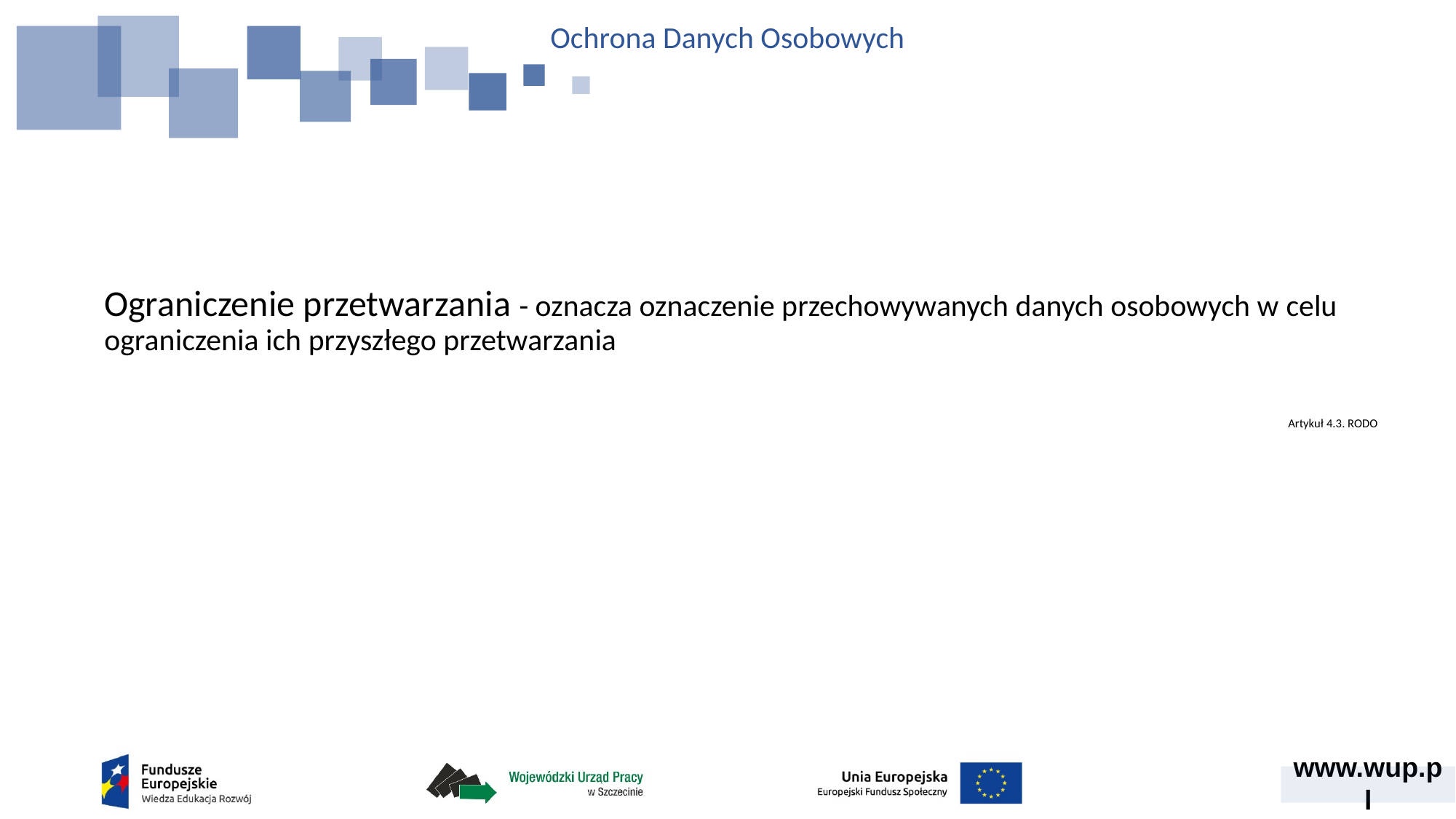

Ochrona Danych Osobowych

Ograniczenie przetwarzania - oznacza oznaczenie przechowywanych danych osobowych w celu ograniczenia ich przyszłego przetwarzania

Artykuł 4.3. RODO